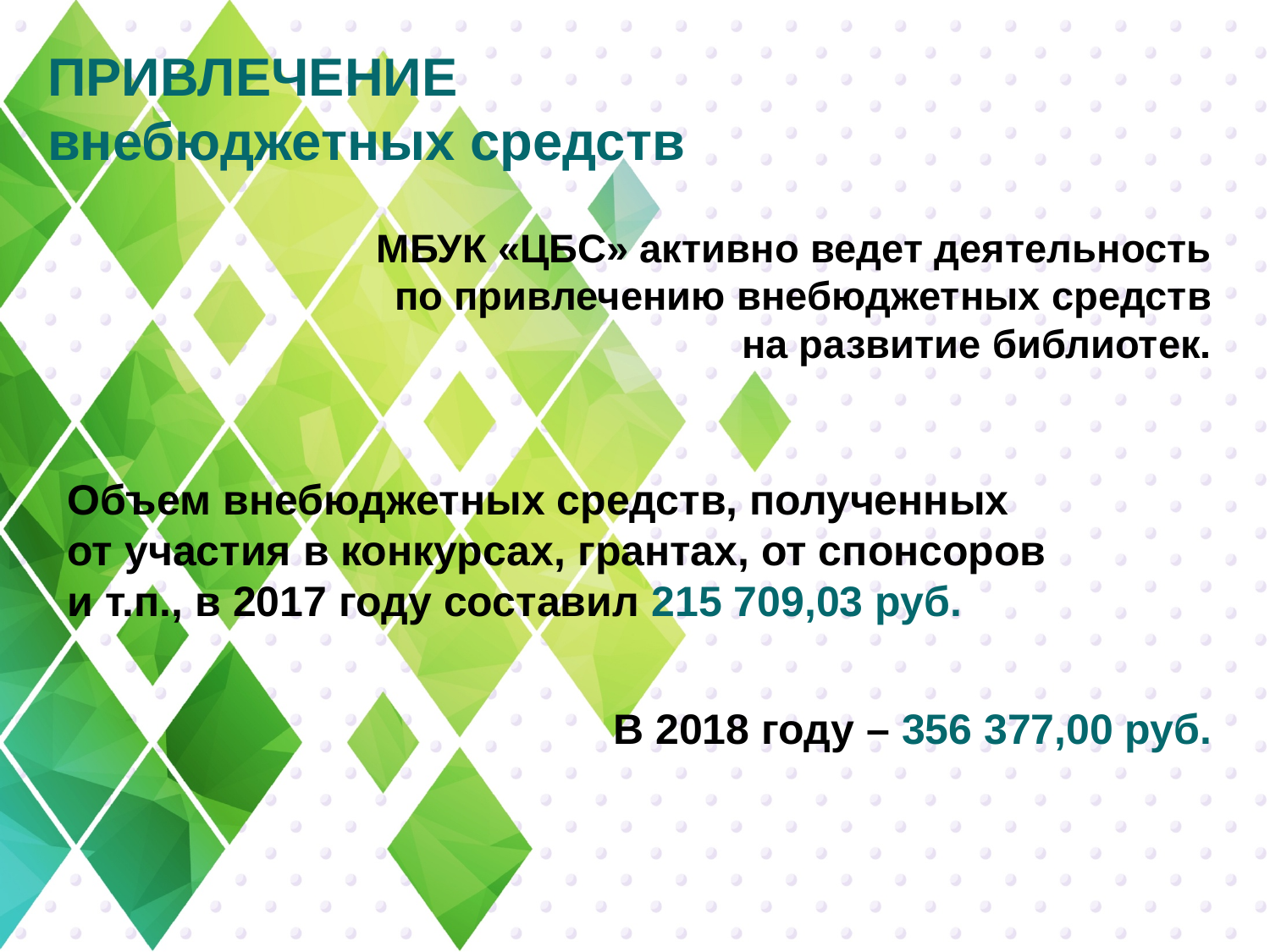

ПРИВЛЕЧЕНИЕ
внебюджетных средств

МБУК «ЦБС» активно ведет деятельность
по привлечению внебюджетных средств
на развитие библиотек.

Объем внебюджетных средств, полученных
от участия в конкурсах, грантах, от спонсоров
и т.п., в 2017 году составил 215 709,03 руб.

В 2018 году – 356 377,00 руб.